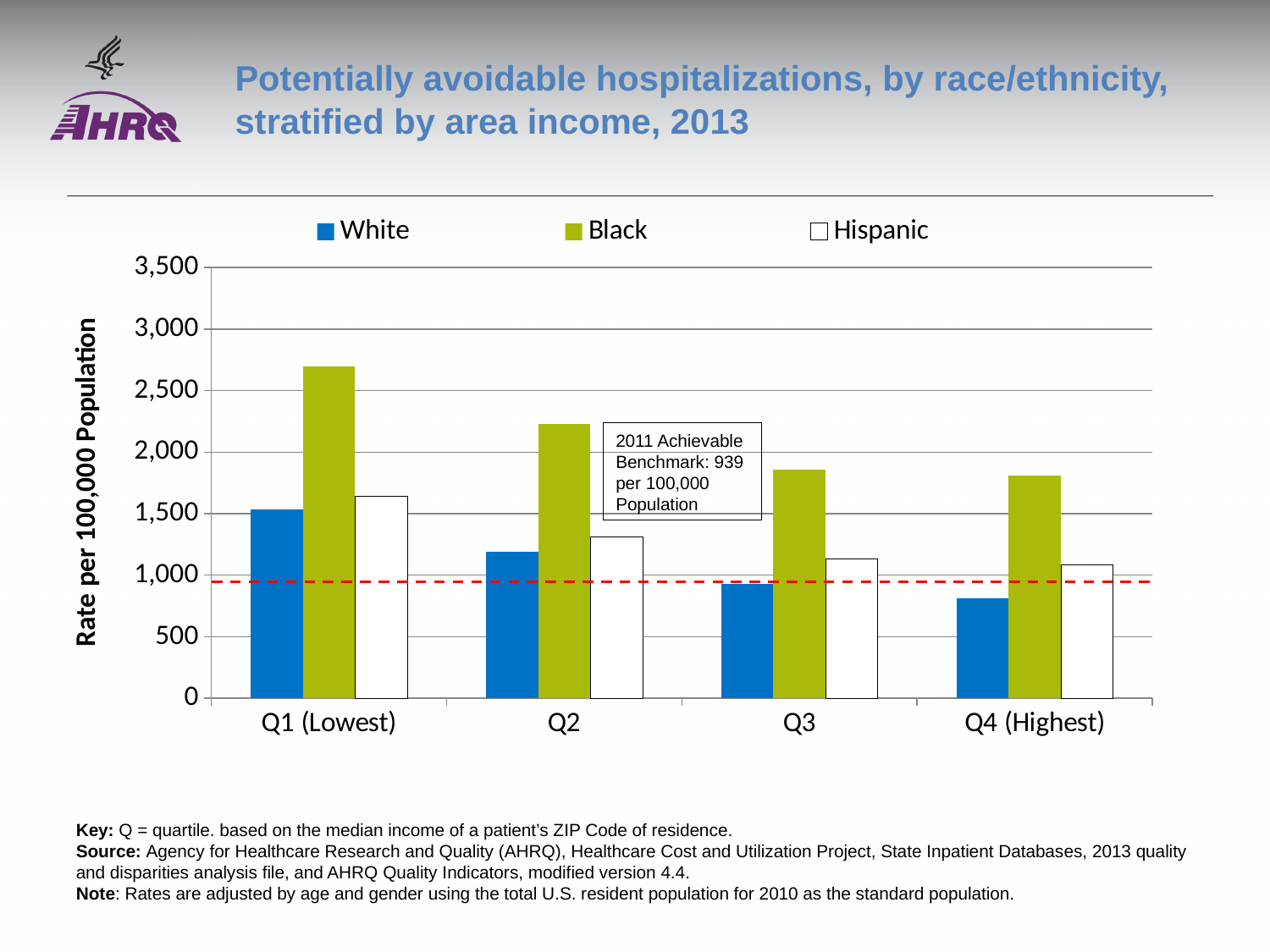

# Potentially avoidable hospitalizations, by race/ethnicity, stratified by area income, 2013

### Chart

| Category | White | Black  | Hispanic |
|---|---|---|---|
| Q1 (Lowest) | 1536.3 | 2695.9 | 1641.5 |
| Q2 | 1187.6 | 2230.4 | 1309.0 |
| Q3 | 930.3 | 1855.0 | 1131.4 |
| Q4 (Highest) | 815.2 | 1810.9 | 1085.0 |
2011 Achievable Benchmark: 939 per 100,000 Population
Key: Q = quartile. based on the median income of a patient’s ZIP Code of residence.
Source: Agency for Healthcare Research and Quality (AHRQ), Healthcare Cost and Utilization Project, State Inpatient Databases, 2013 quality and disparities analysis file, and AHRQ Quality Indicators, modified version 4.4.
Note: Rates are adjusted by age and gender using the total U.S. resident population for 2010 as the standard population.